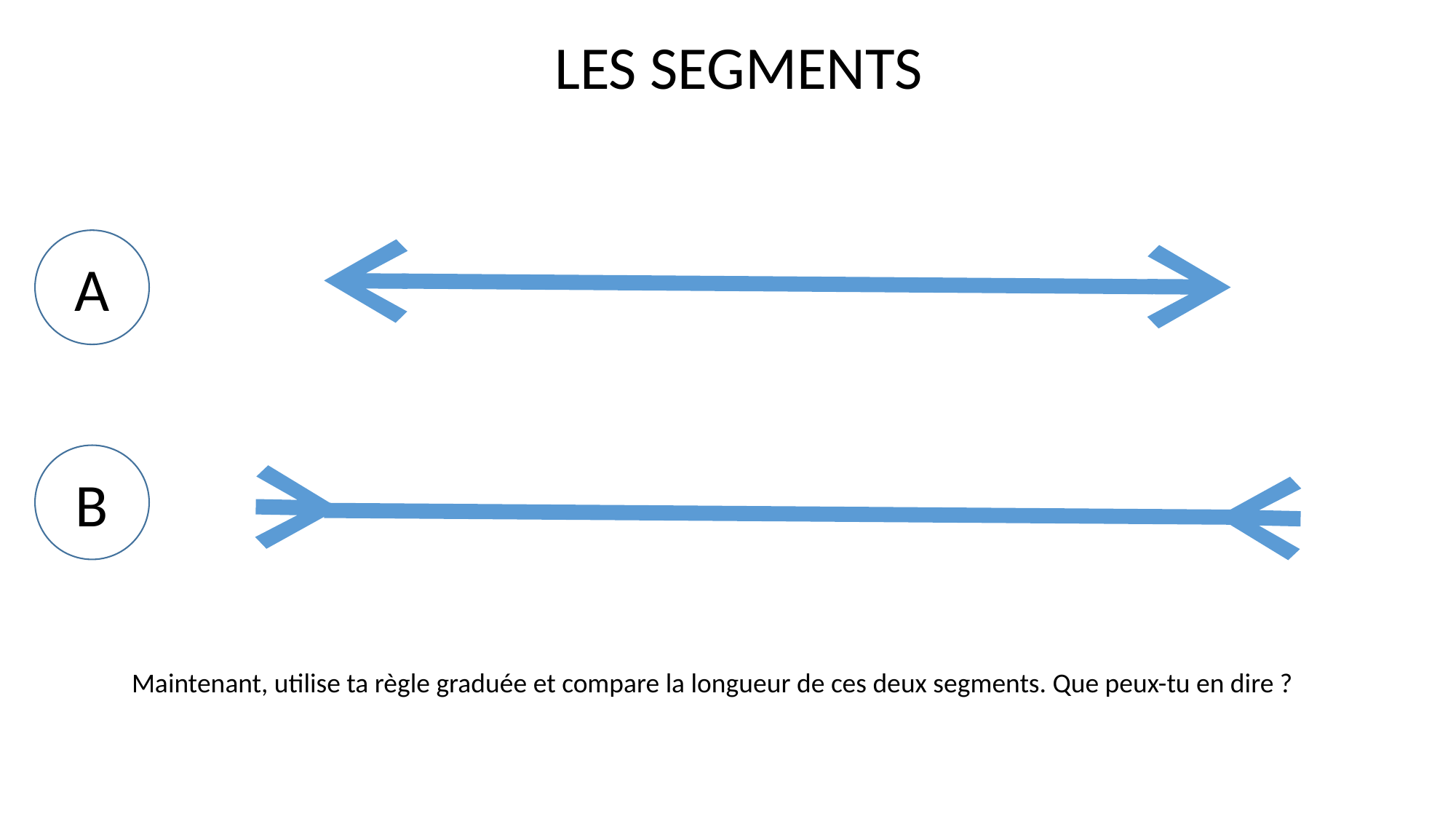

LES SEGMENTS
A
B

Maintenant, utilise ta règle graduée et compare la longueur de ces deux segments. Que peux-tu en dire ?